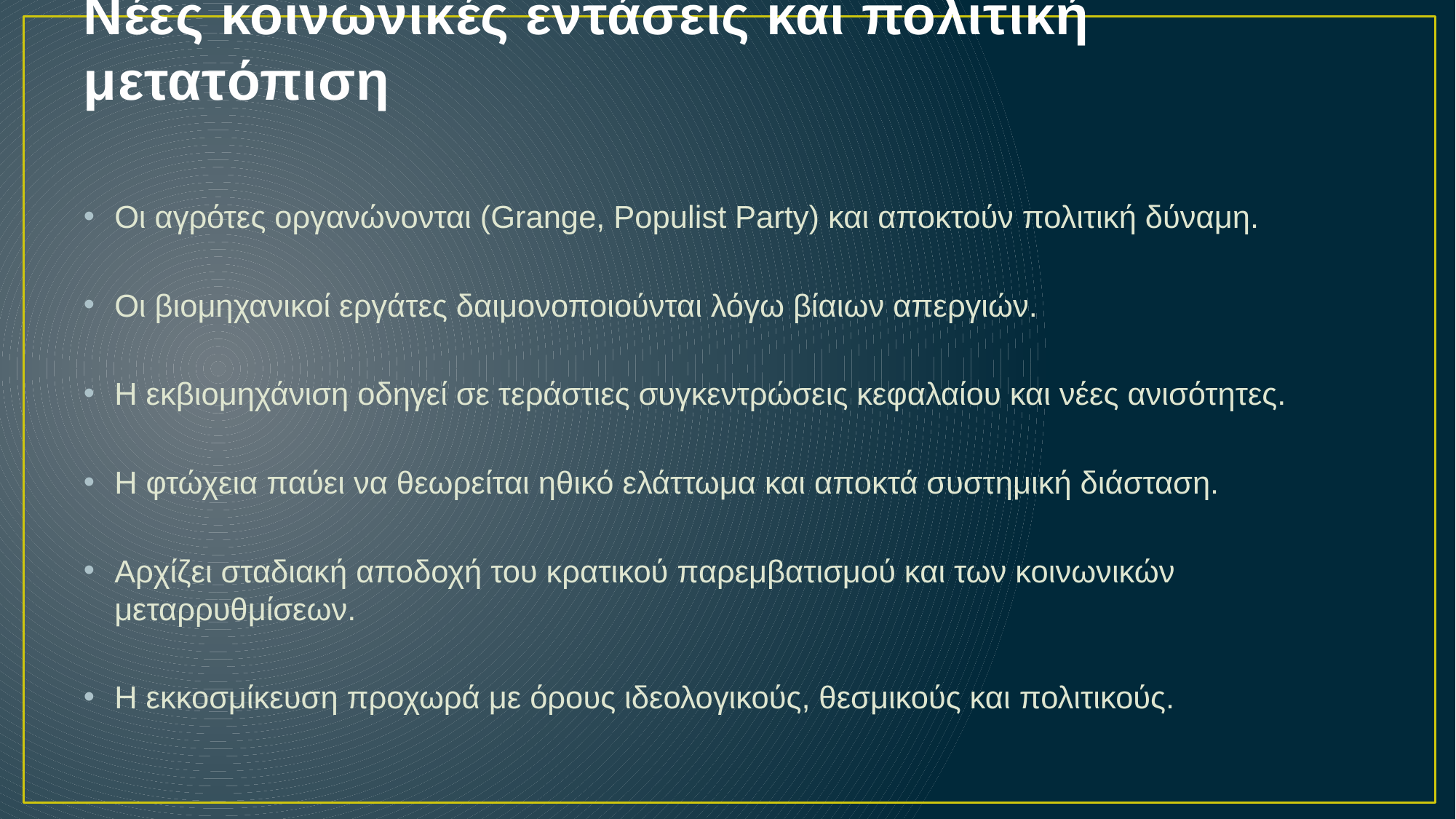

# Νέες κοινωνικές εντάσεις και πολιτική μετατόπιση
Οι αγρότες οργανώνονται (Grange, Populist Party) και αποκτούν πολιτική δύναμη.

Οι βιομηχανικοί εργάτες δαιμονοποιούνται λόγω βίαιων απεργιών.

Η εκβιομηχάνιση οδηγεί σε τεράστιες συγκεντρώσεις κεφαλαίου και νέες ανισότητες.

Η φτώχεια παύει να θεωρείται ηθικό ελάττωμα και αποκτά συστημική διάσταση.

Αρχίζει σταδιακή αποδοχή του κρατικού παρεμβατισμού και των κοινωνικών μεταρρυθμίσεων.

Η εκκοσμίκευση προχωρά με όρους ιδεολογικούς, θεσμικούς και πολιτικούς.